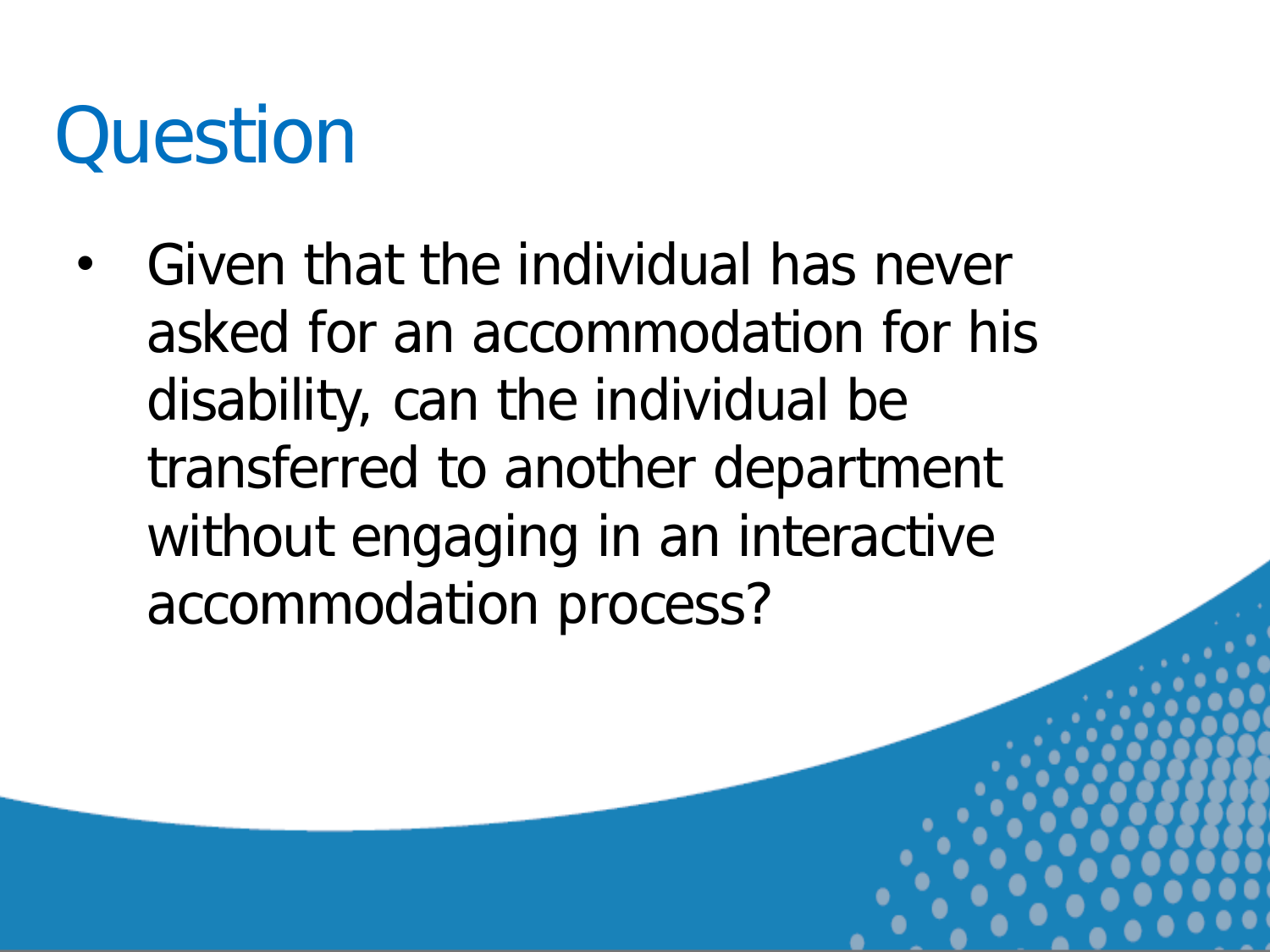

# Question
Given that the individual has never asked for an accommodation for his disability, can the individual be transferred to another department without engaging in an interactive accommodation process?